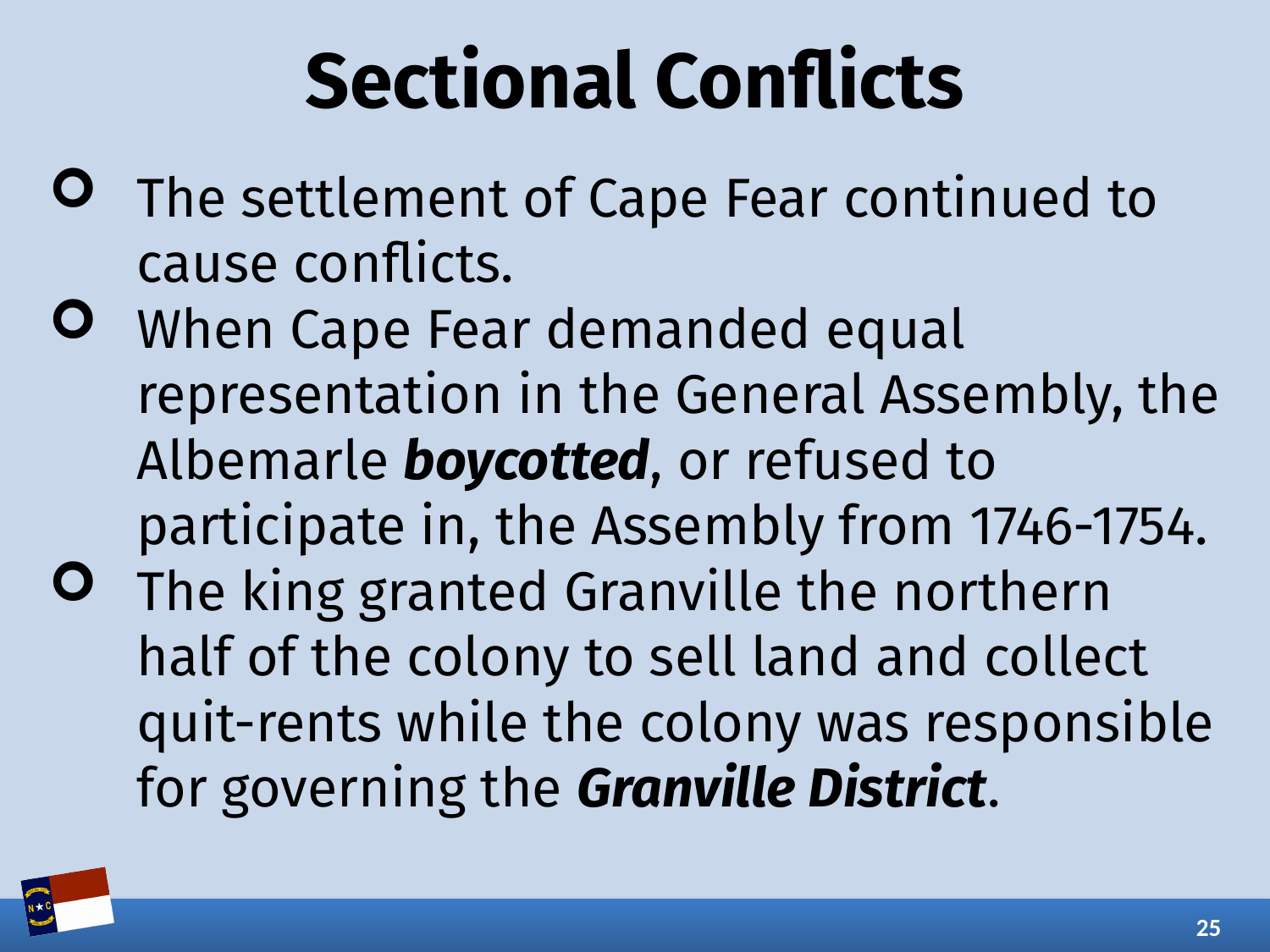

# Sectional Conflicts
The settlement of Cape Fear continued to cause conflicts.
When Cape Fear demanded equal representation in the General Assembly, the Albemarle boycotted, or refused to participate in, the Assembly from 1746-1754.
The king granted Granville the northern half of the colony to sell land and collect quit-rents while the colony was responsible for governing the Granville District.
25